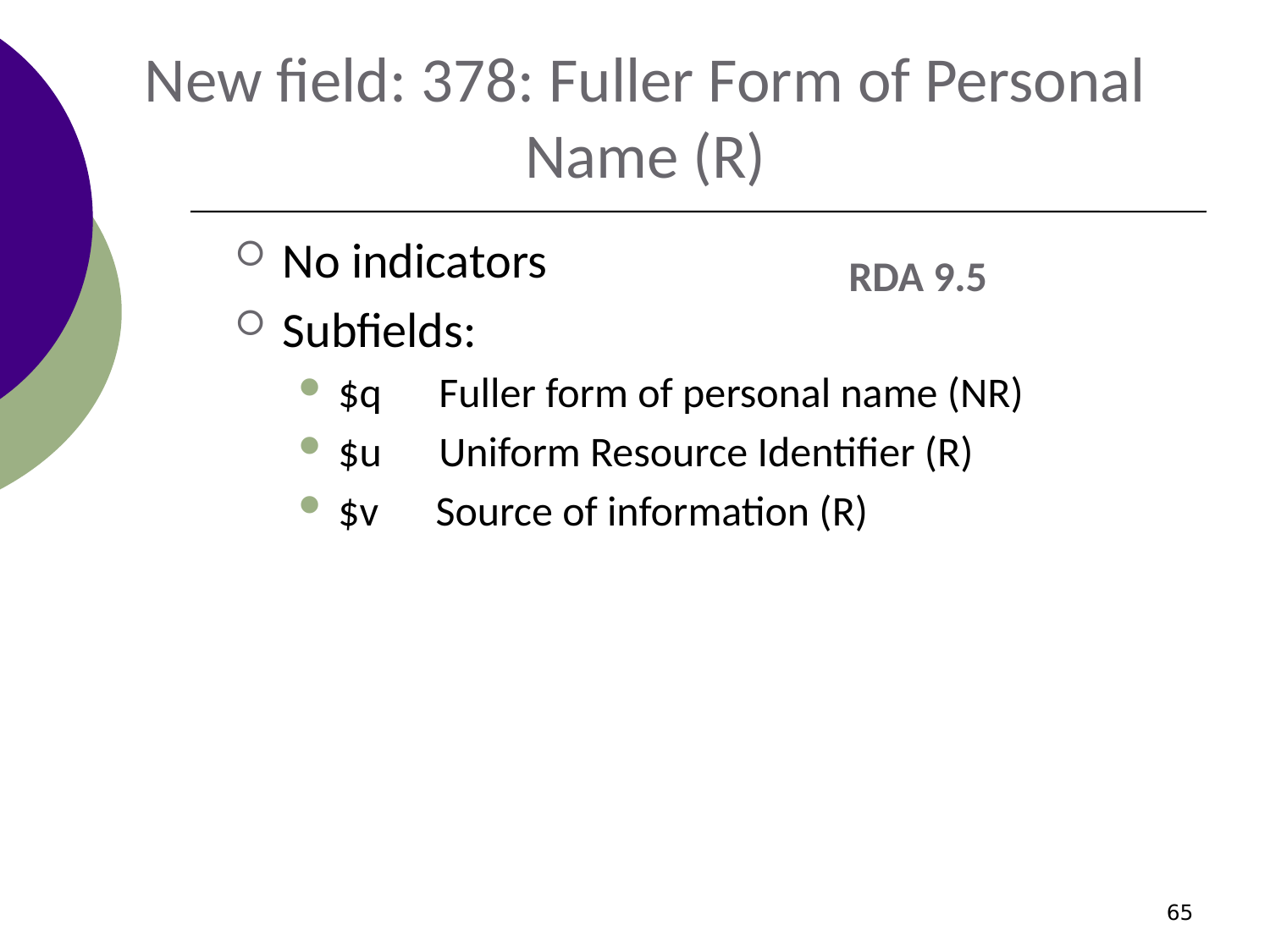

New field: 378: Fuller Form of Personal Name (R)
No indicators
Subfields:
$q      Fuller form of personal name (NR)
$u      Uniform Resource Identifier (R)
$v      Source of information (R)

RDA 9.5
65